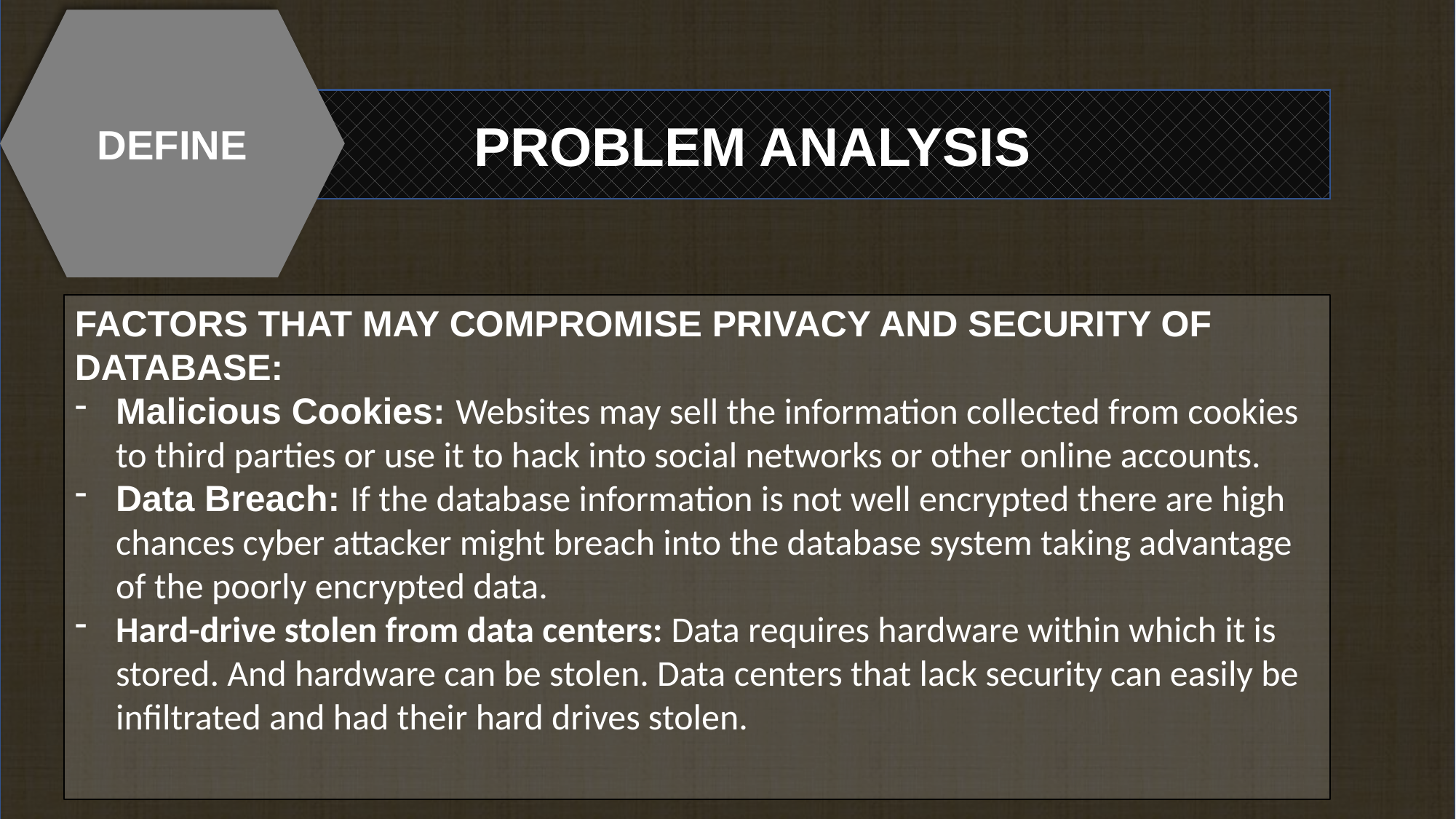

DEFINE

PROBLEM ANALYSIS
FACTORS THAT MAY COMPROMISE PRIVACY AND SECURITY OF DATABASE:
Malicious Cookies: Websites may sell the information collected from cookies to third parties or use it to hack into social networks or other online accounts.
Data Breach: If the database information is not well encrypted there are high chances cyber attacker might breach into the database system taking advantage of the poorly encrypted data.
Hard-drive stolen from data centers: Data requires hardware within which it is stored. And hardware can be stolen. Data centers that lack security can easily be infiltrated and had their hard drives stolen.